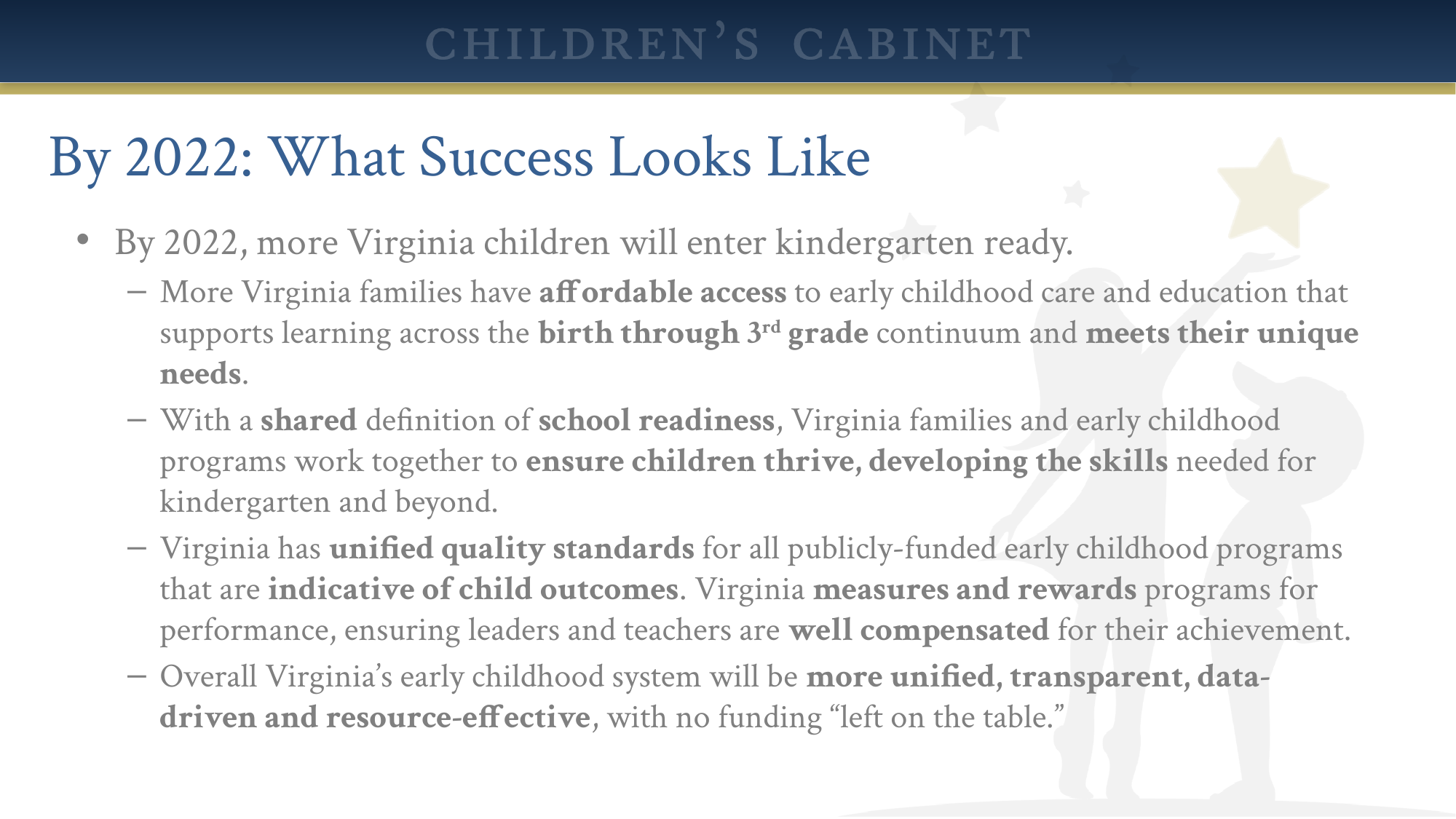

# By 2022: What Success Looks Like
By 2022, more Virginia children will enter kindergarten ready.
More Virginia families have affordable access to early childhood care and education that supports learning across the birth through 3rd grade continuum and meets their unique needs.
With a shared definition of school readiness, Virginia families and early childhood programs work together to ensure children thrive, developing the skills needed for kindergarten and beyond.
Virginia has unified quality standards for all publicly-funded early childhood programs that are indicative of child outcomes. Virginia measures and rewards programs for performance, ensuring leaders and teachers are well compensated for their achievement.
Overall Virginia’s early childhood system will be more unified, transparent, data-driven and resource-effective, with no funding “left on the table.”